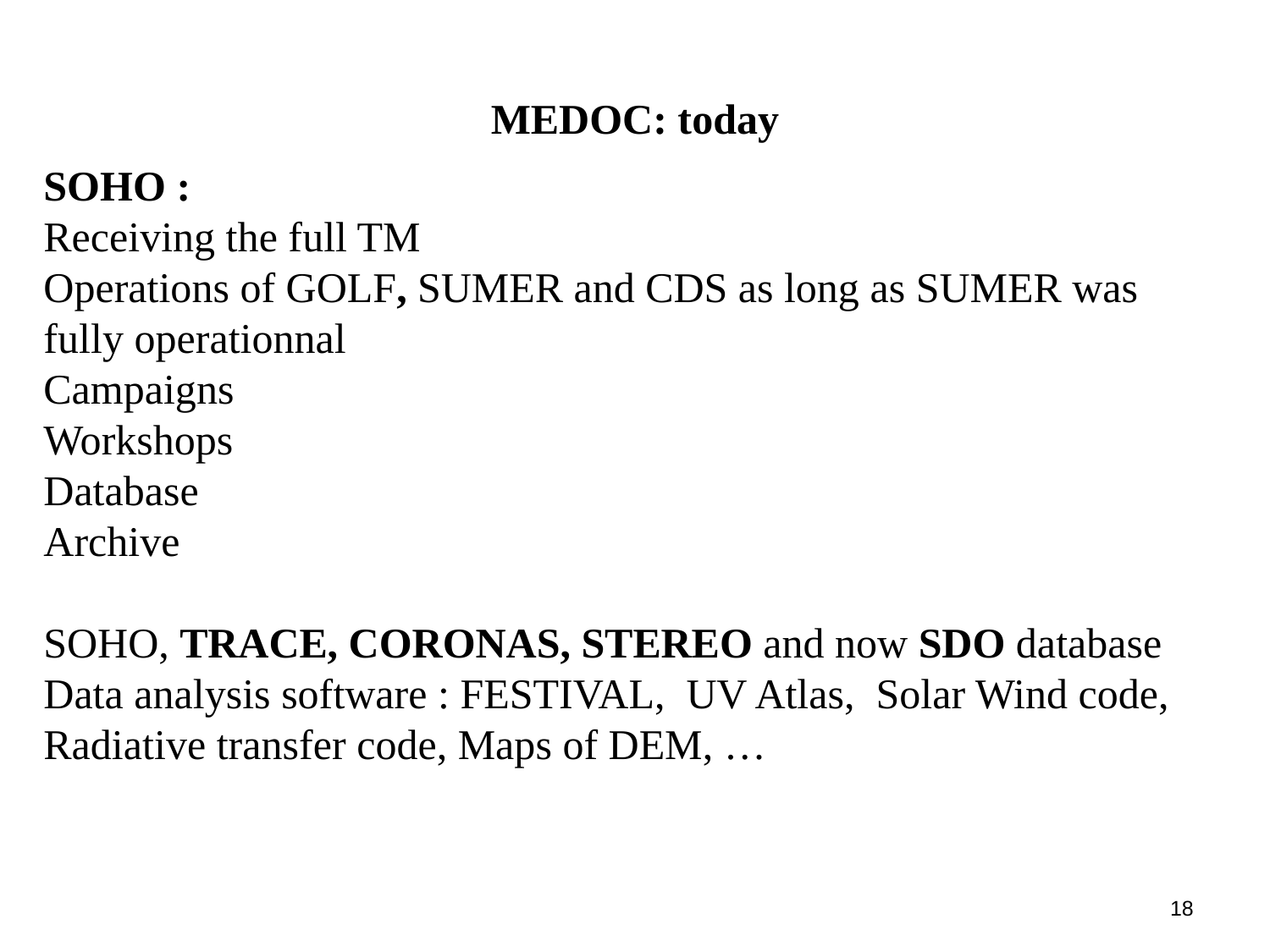

# MEDOC: today
SOHO :
Receiving the full TM
Operations of GOLF, SUMER and CDS as long as SUMER was fully operationnal
Campaigns
Workshops
Database
Archive

SOHO, TRACE, CORONAS, STEREO and now SDO database
Data analysis software : FESTIVAL,  UV Atlas,  Solar Wind code, Radiative transfer code, Maps of DEM, …
18